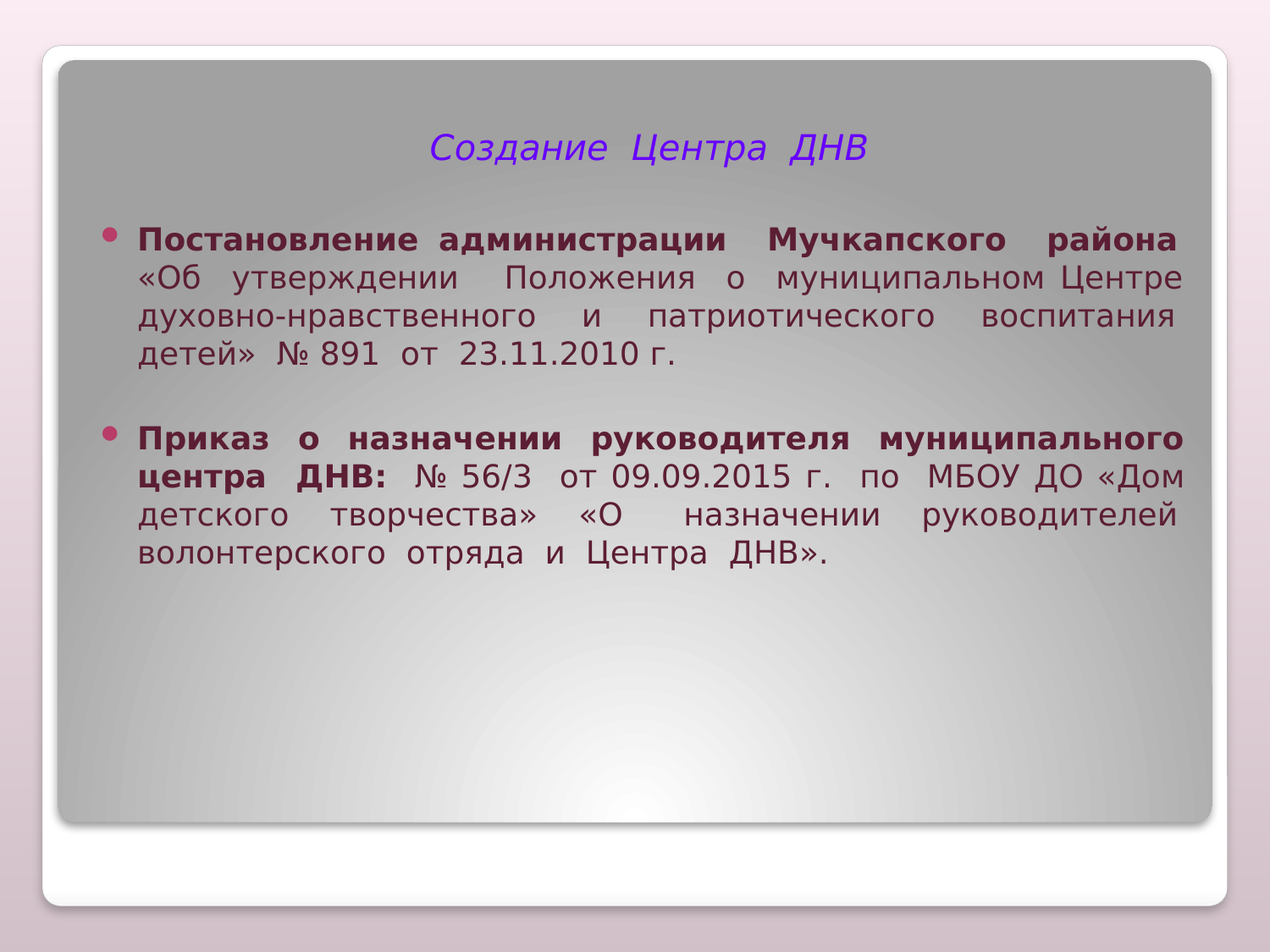

Создание  Центра  ДНВ

Постановление администрации  Мучкапского  района  «Об  утверждении   Положения  о  муниципальном Центре  духовно-нравственного  и  патриотического  воспитания  детей»  № 891  от  23.11.2010 г.

Приказ  о  назначении  руководителя  муниципального  центра  ДНВ:  № 56/3  от 09.09.2015 г.  по  МБОУ ДО «Дом  детского  творчества»  «О   назначении  руководителей  волонтерского  отряда  и  Центра  ДНВ».

#